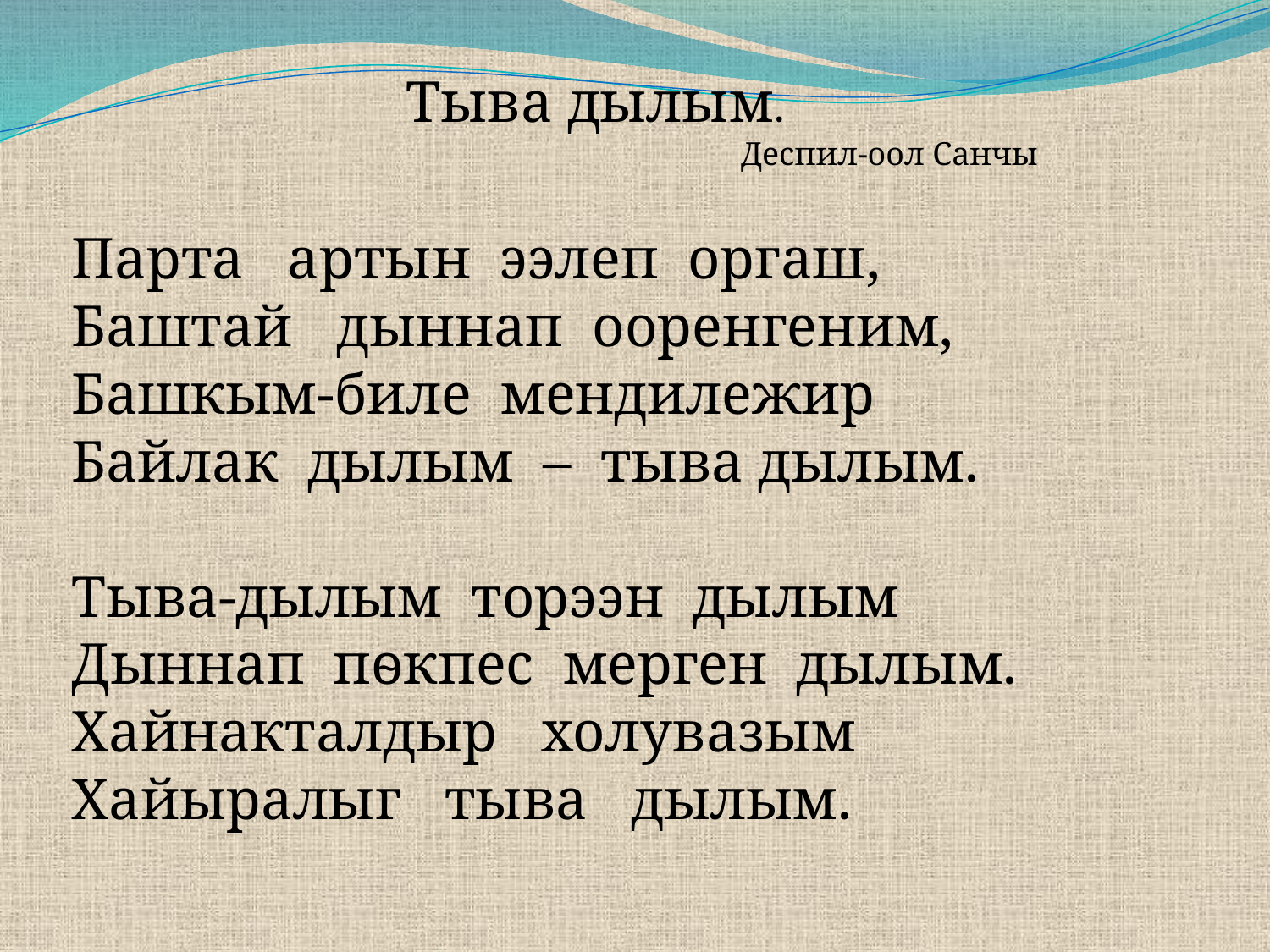

Тыва дылым.
                                                                                 Деспил-оол Санчы

Парта   артын  ээлеп  оргаш,
Баштай   дыннап  ооренгеним,
Башкым-биле  мендилежир
Байлак  дылым  –  тыва дылым.

Тыва-дылым  торээн  дылым
Дыннап  пѳкпес  мерген  дылым.
Хайнакталдыр   холувазым
Хайыралыг   тыва   дылым.